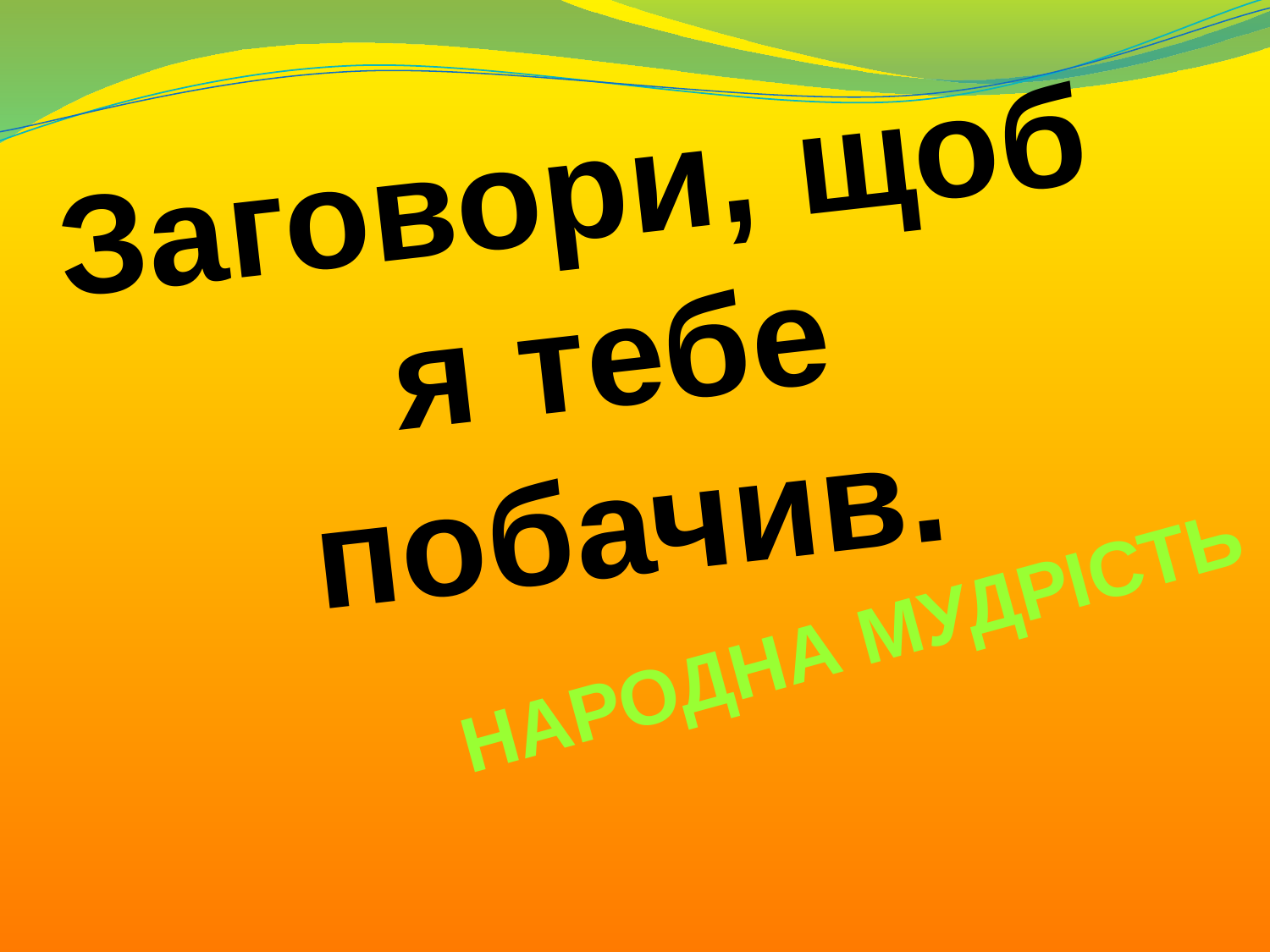

Заговори, щоб
я тебе
побачив.
Народна мудрість